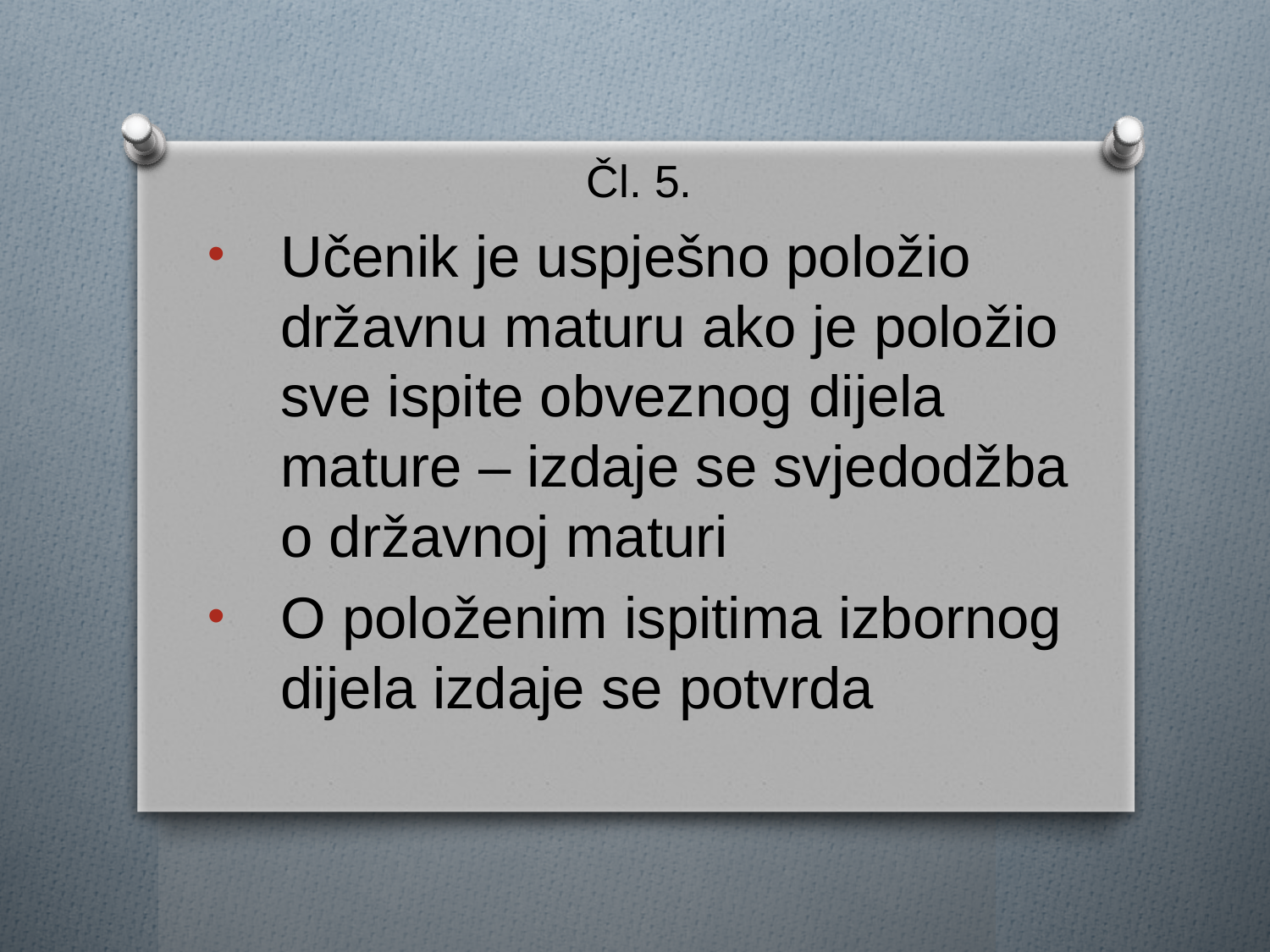

Čl. 5.
Učenik je uspješno položio državnu maturu ako je položio sve ispite obveznog dijela mature – izdaje se svjedodžba o državnoj maturi
O položenim ispitima izbornog dijela izdaje se potvrda